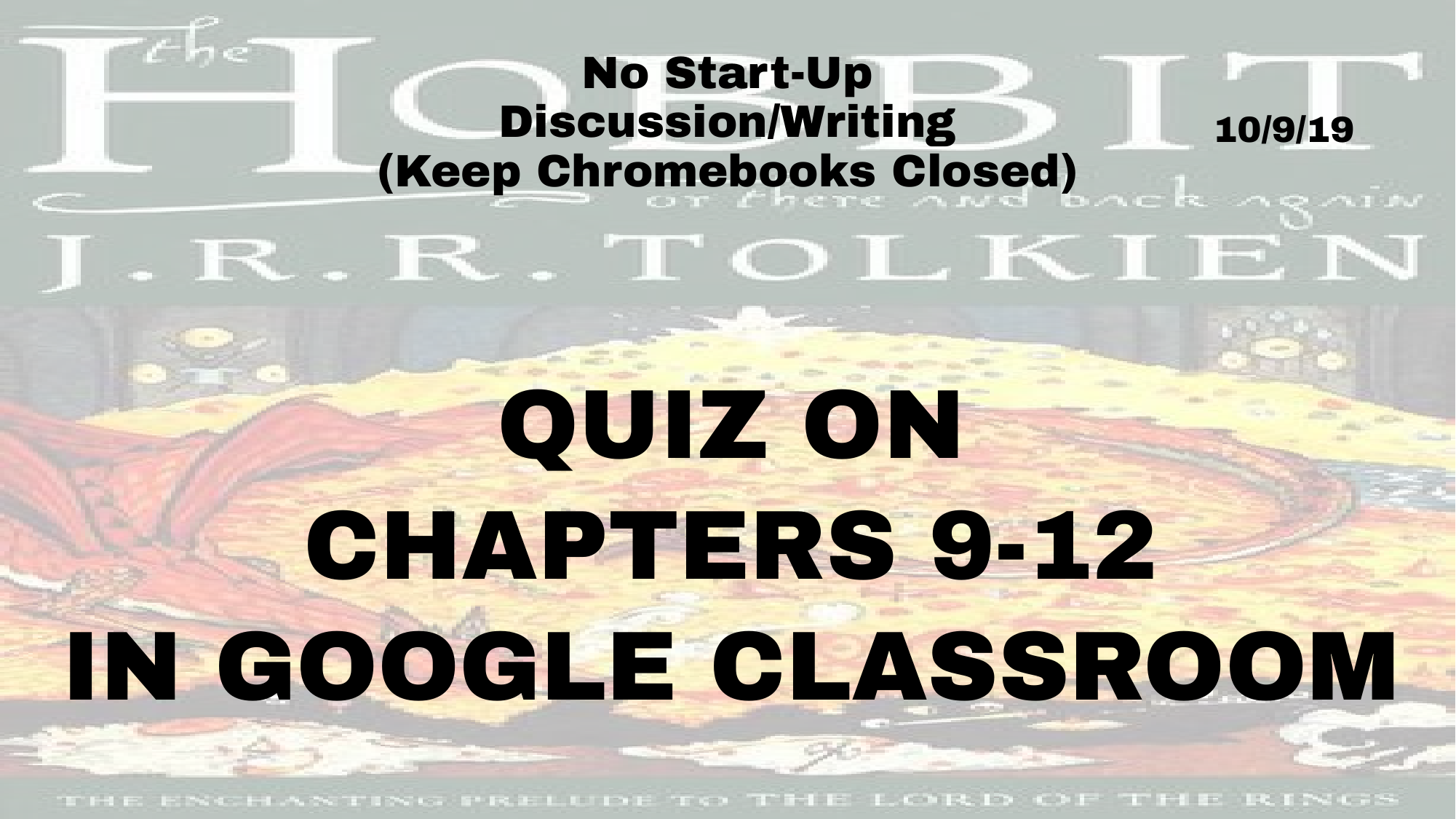

# No Start-Up Discussion/Writing (Keep Chromebooks Closed)
10/9/19
QUIZ ON
CHAPTERS 9-12
IN GOOGLE CLASSROOM